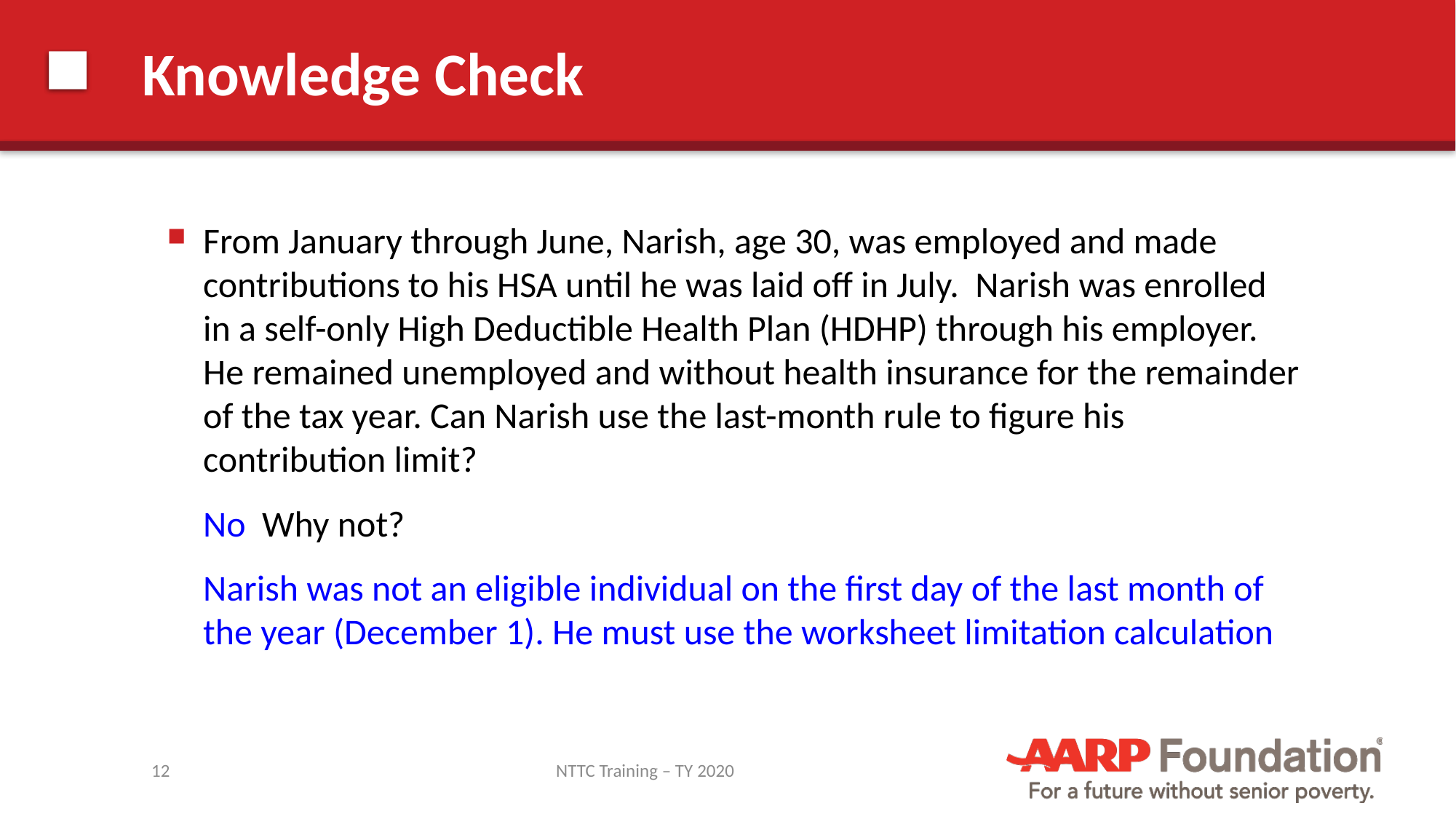

# Knowledge Check
From January through June, Narish, age 30, was employed and made contributions to his HSA until he was laid off in July.  Narish was enrolled in a self-only High Deductible Health Plan (HDHP) through his employer. He remained unemployed and without health insurance for the remainder of the tax year. Can Narish use the last-month rule to figure his contribution limit?
	No  Why not?
	Narish was not an eligible individual on the first day of the last month of the year (December 1). He must use the worksheet limitation calculation

12
NTTC Training – TY 2020